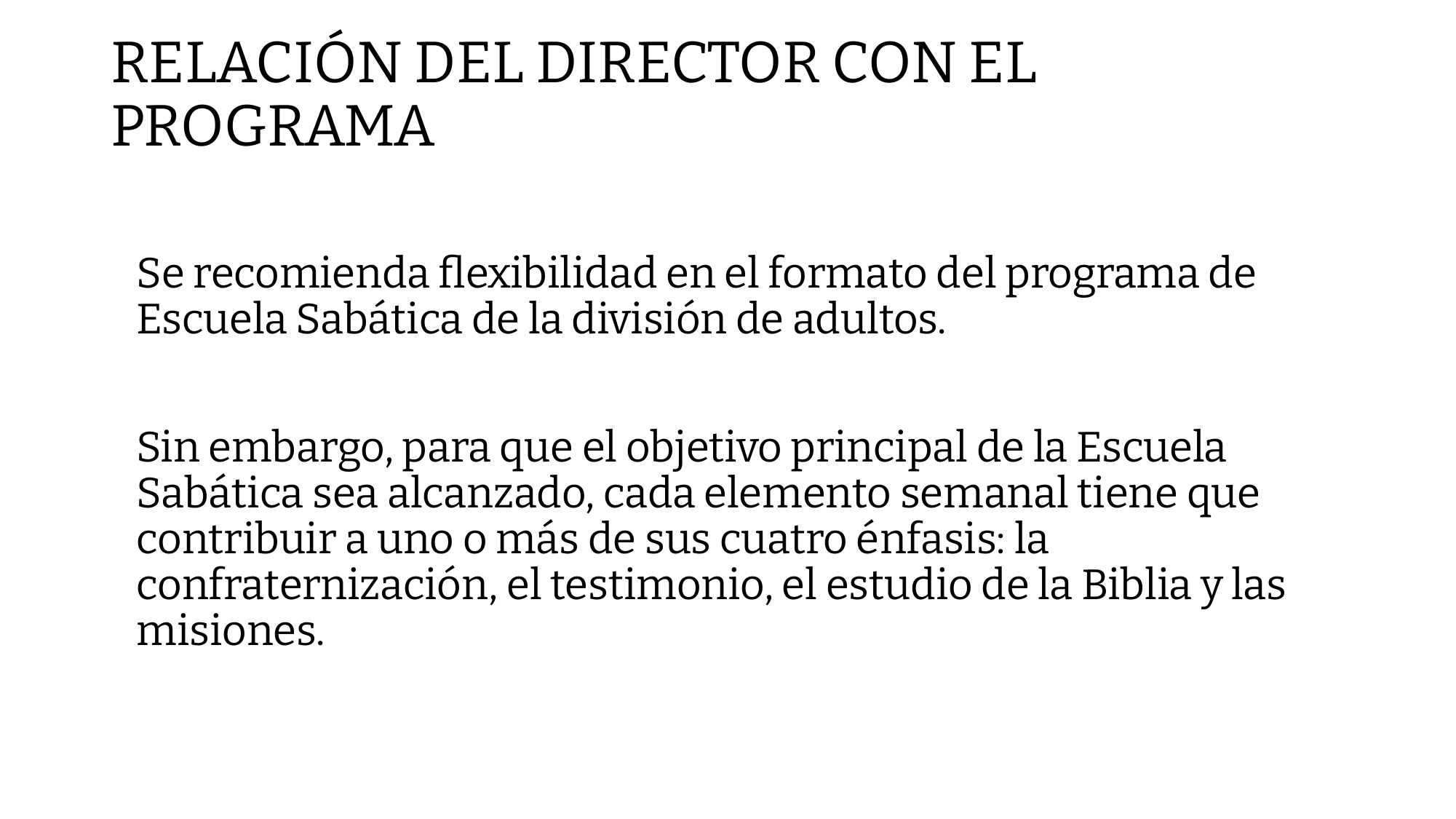

# Relación del director con el programa
Se recomienda flexibilidad en el formato del programa de Escuela Sabática de la división de adultos.

Sin embargo, para que el objetivo principal de la Escuela Sabática sea alcanzado, cada elemento semanal tiene que contribuir a uno o más de sus cuatro énfasis: la confraternización, el testimonio, el estudio de la Biblia y las misiones.